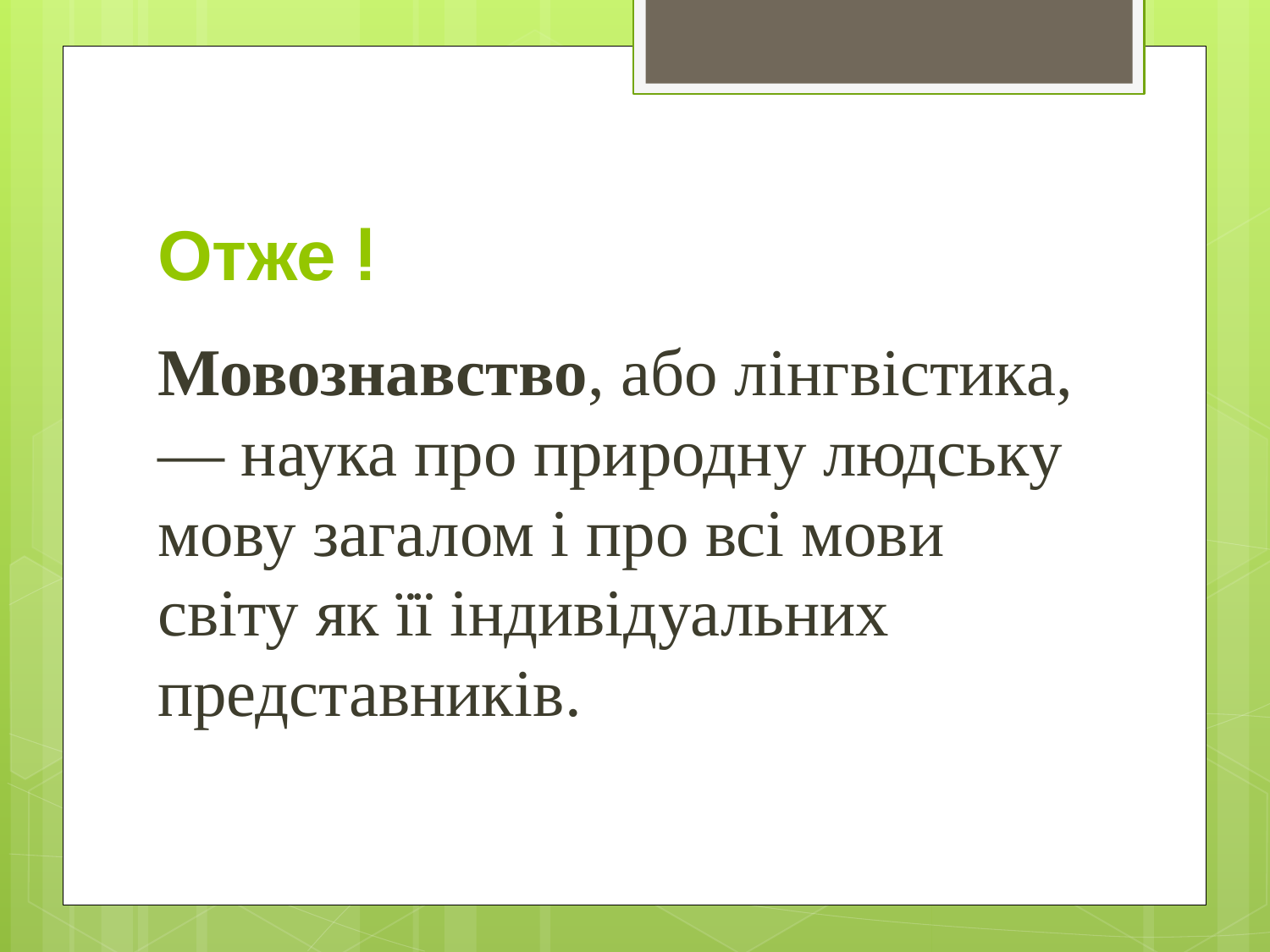

# Отже !
Мовознавство, або лінгвістика, — наука про природну людську мову загалом і про всі мови світу як її індивідуальних представників.